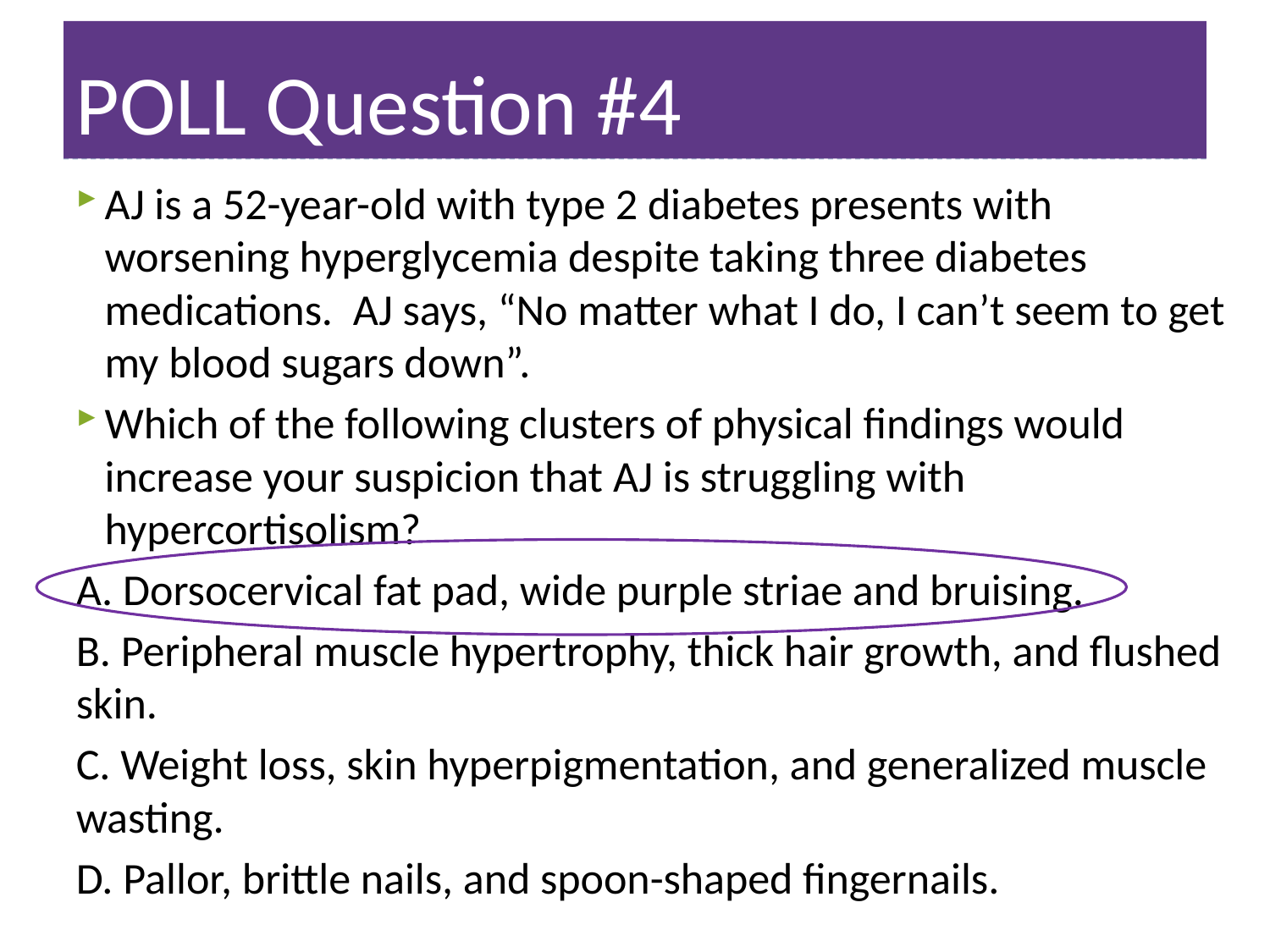

# POLL Question #4
AJ is a 52-year-old with type 2 diabetes presents with worsening hyperglycemia despite taking three diabetes medications.  AJ says, “No matter what I do, I can’t seem to get my blood sugars down”.
Which of the following clusters of physical findings would increase your suspicion that AJ is struggling with hypercortisolism?
A. Dorsocervical fat pad, wide purple striae and bruising.
B. Peripheral muscle hypertrophy, thick hair growth, and flushed skin.
C. Weight loss, skin hyperpigmentation, and generalized muscle wasting.
D. Pallor, brittle nails, and spoon-shaped fingernails.